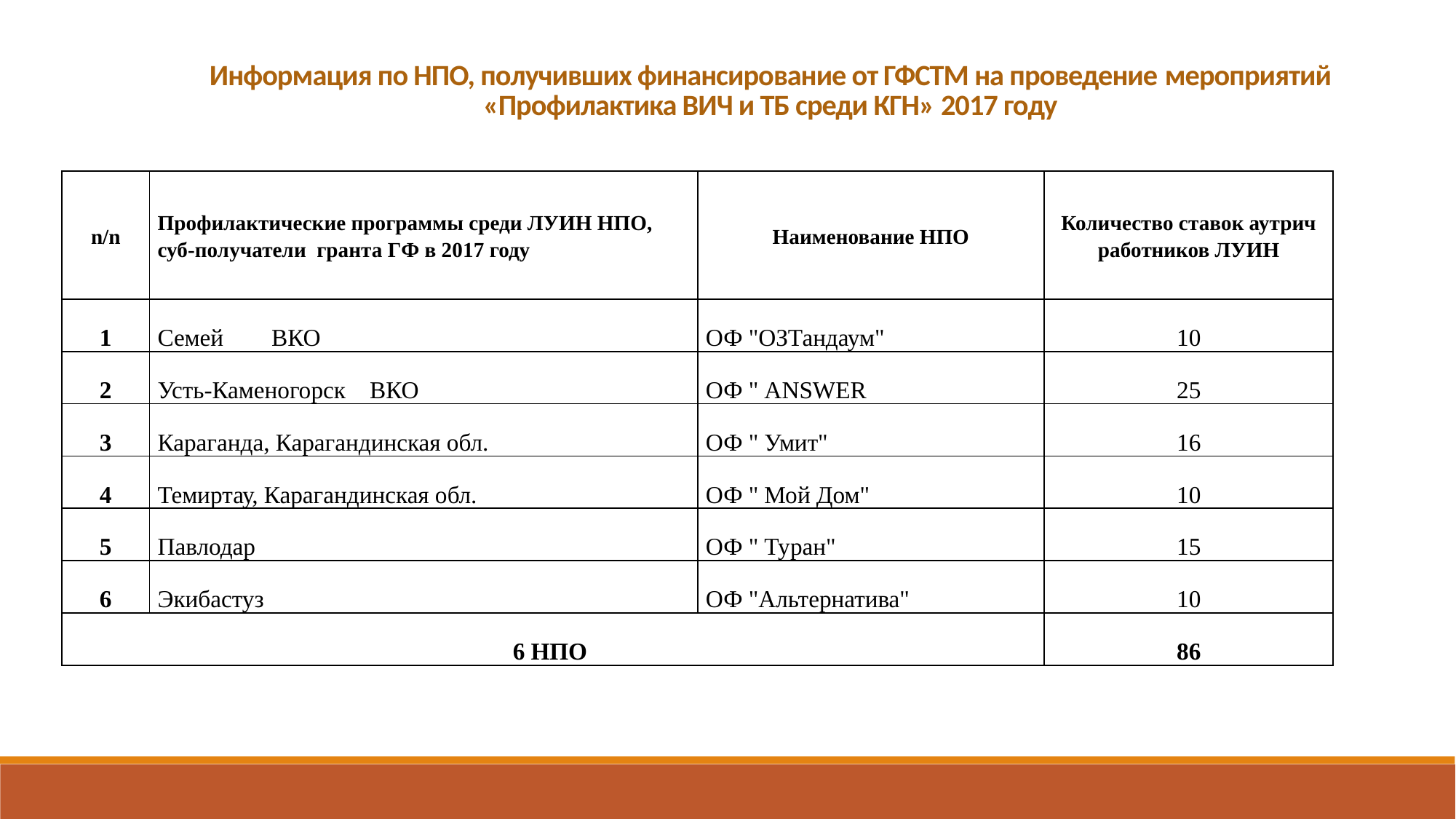

Информация по НПО, получивших финансирование от ГФСТМ на проведение мероприятий «Профилактика ВИЧ и ТБ среди КГН» 2017 году
| n/n | Профилактические программы среди ЛУИН НПО, суб-получатели гранта ГФ в 2017 году | Наименование НПО | Количество ставок аутрич работников ЛУИН |
| --- | --- | --- | --- |
| 1 | Семей ВКО | ОФ "ОЗТандаум" | 10 |
| 2 | Усть-Каменогорск ВКО | ОФ " ANSWER | 25 |
| 3 | Караганда, Карагандинская обл. | ОФ " Умит" | 16 |
| 4 | Темиртау, Карагандинская обл. | ОФ " Мой Дом" | 10 |
| 5 | Павлодар | ОФ " Туран" | 15 |
| 6 | Экибастуз | ОФ "Альтернатива" | 10 |
| 6 НПО |  |  | 86 |